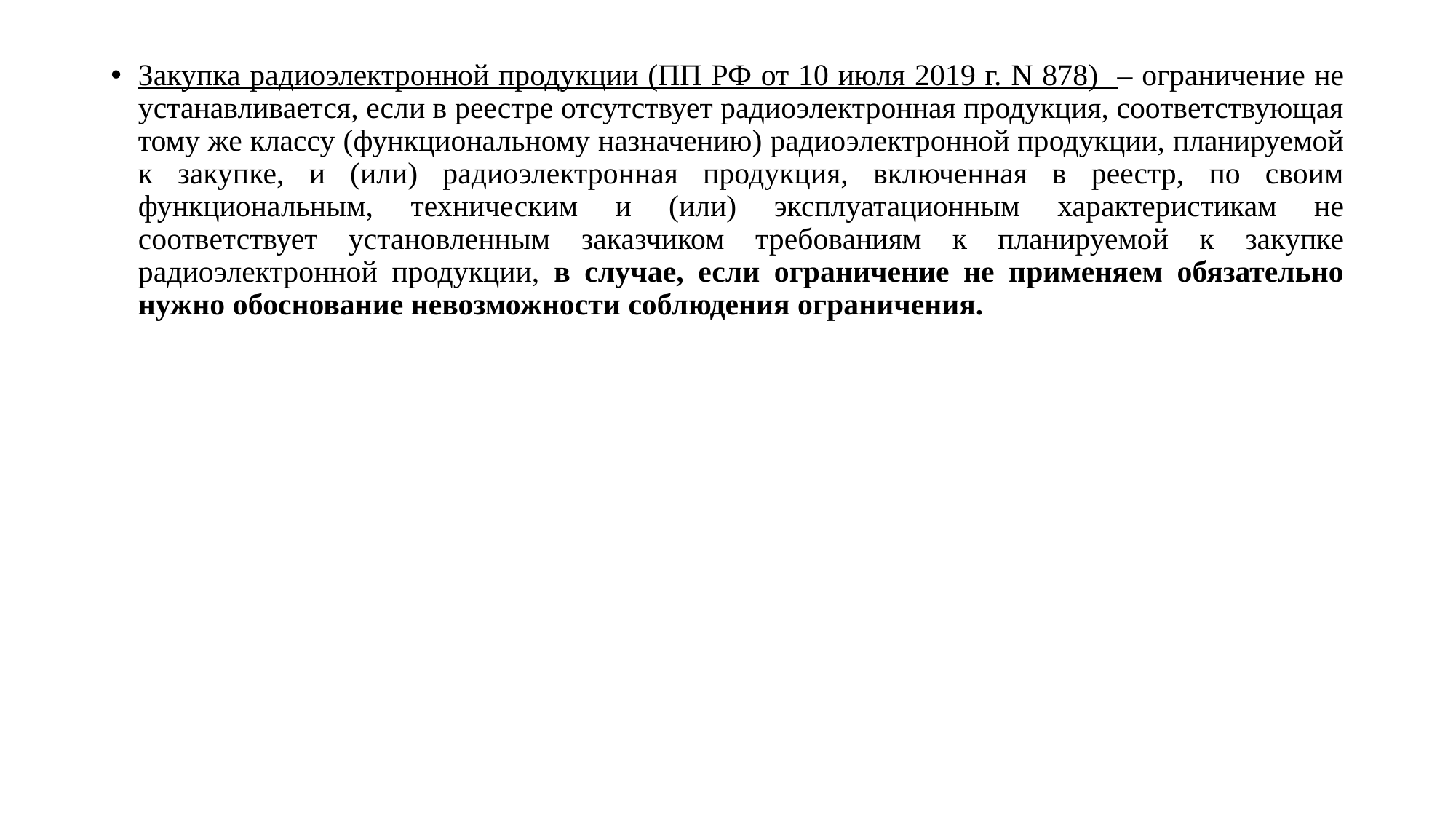

Закупка радиоэлектронной продукции (ПП РФ от 10 июля 2019 г. N 878)  – ограничение не устанавливается, если в реестре отсутствует радиоэлектронная продукция, соответствующая тому же классу (функциональному назначению) радиоэлектронной продукции, планируемой к закупке, и (или) радиоэлектронная продукция, включенная в реестр, по своим функциональным, техническим и (или) эксплуатационным характеристикам не соответствует установленным заказчиком требованиям к планируемой к закупке радиоэлектронной продукции, в случае, если ограничение не применяем обязательно нужно обоснование невозможности соблюдения ограничения.